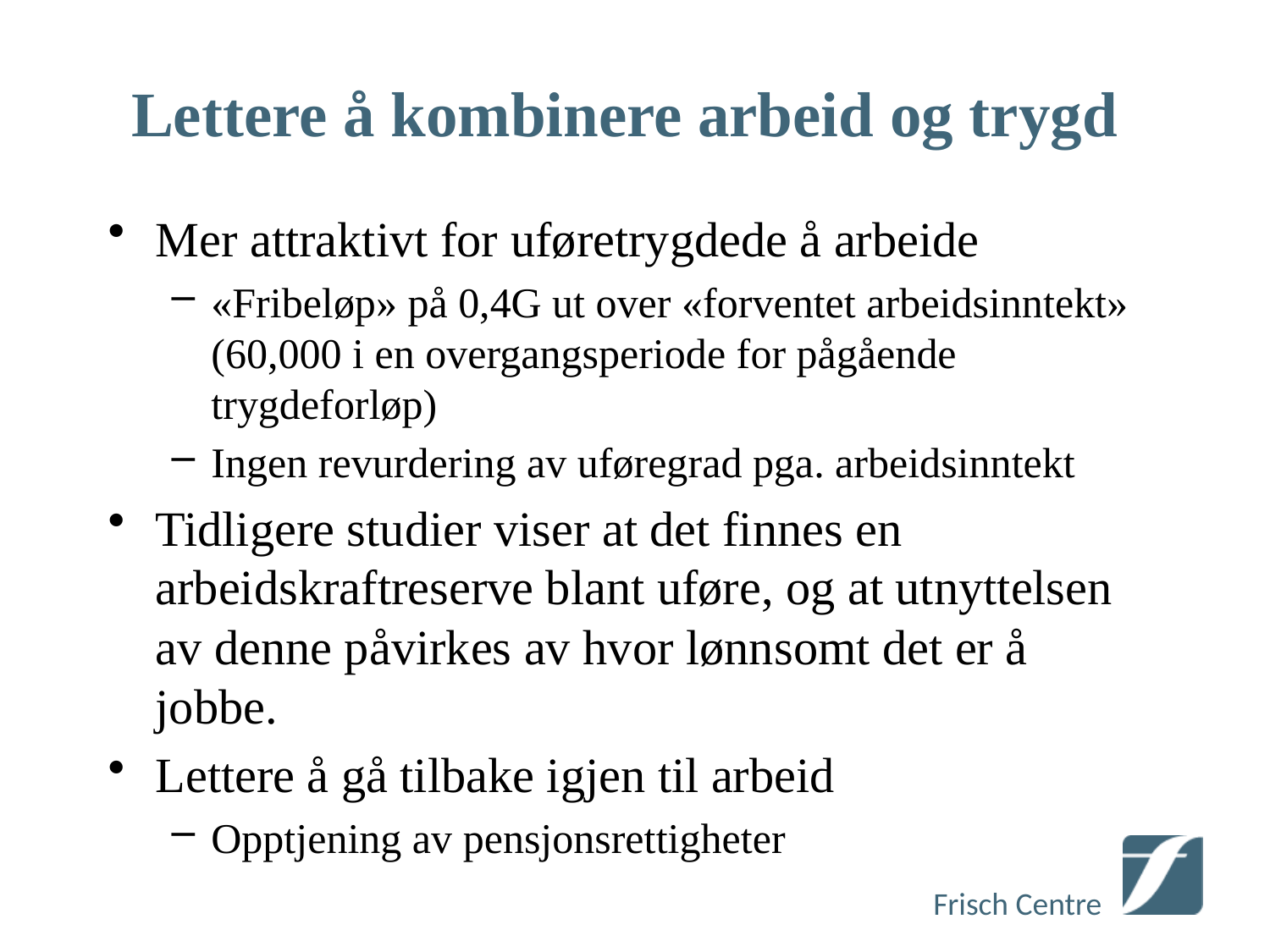

# Lettere å kombinere arbeid og trygd
Mer attraktivt for uføretrygdede å arbeide
«Fribeløp» på 0,4G ut over «forventet arbeidsinntekt» (60,000 i en overgangsperiode for pågående trygdeforløp)
Ingen revurdering av uføregrad pga. arbeidsinntekt
Tidligere studier viser at det finnes en arbeidskraftreserve blant uføre, og at utnyttelsen av denne påvirkes av hvor lønnsomt det er å jobbe.
Lettere å gå tilbake igjen til arbeid
Opptjening av pensjonsrettigheter